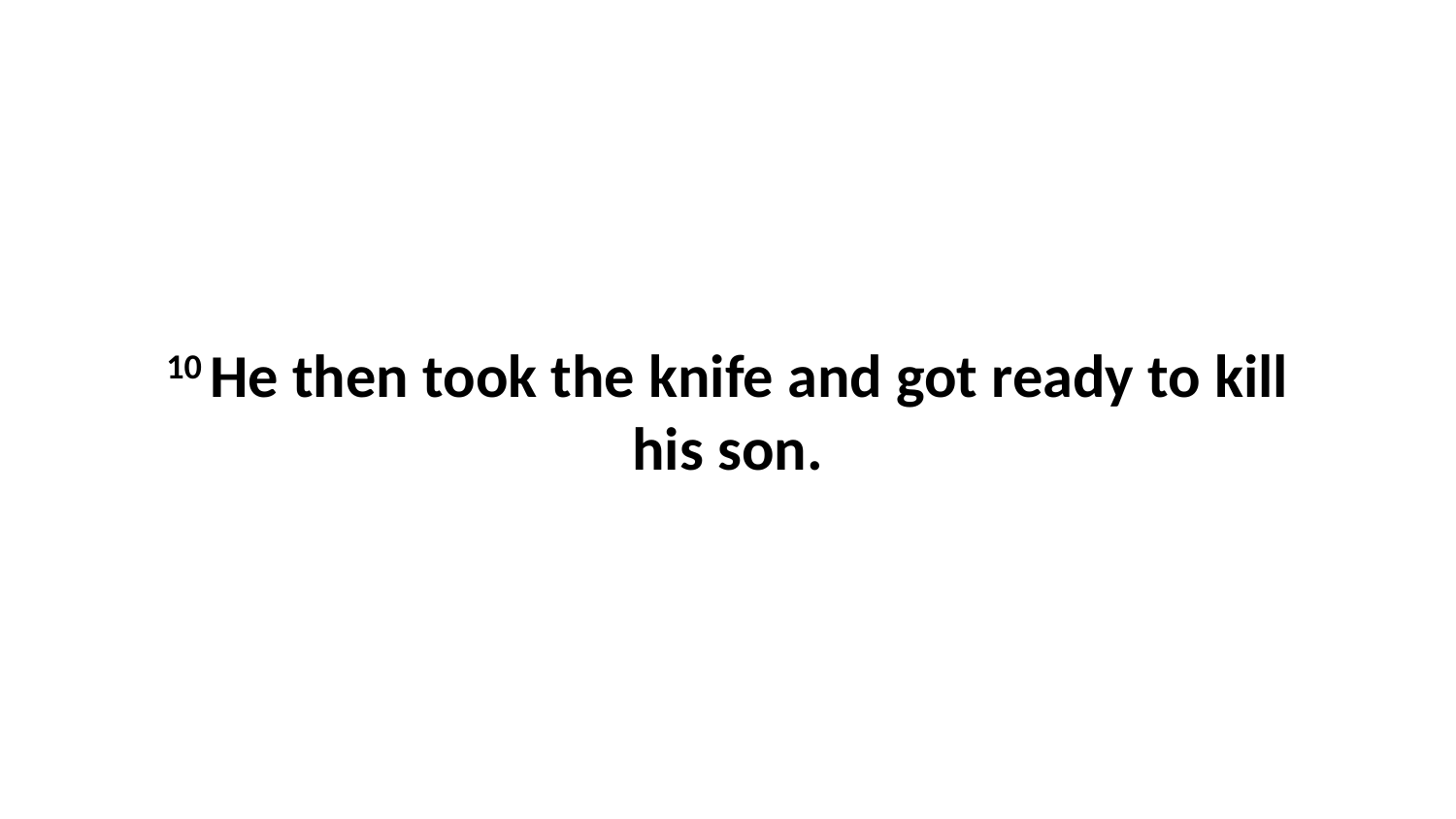

10 He then took the knife and got ready to kill his son.